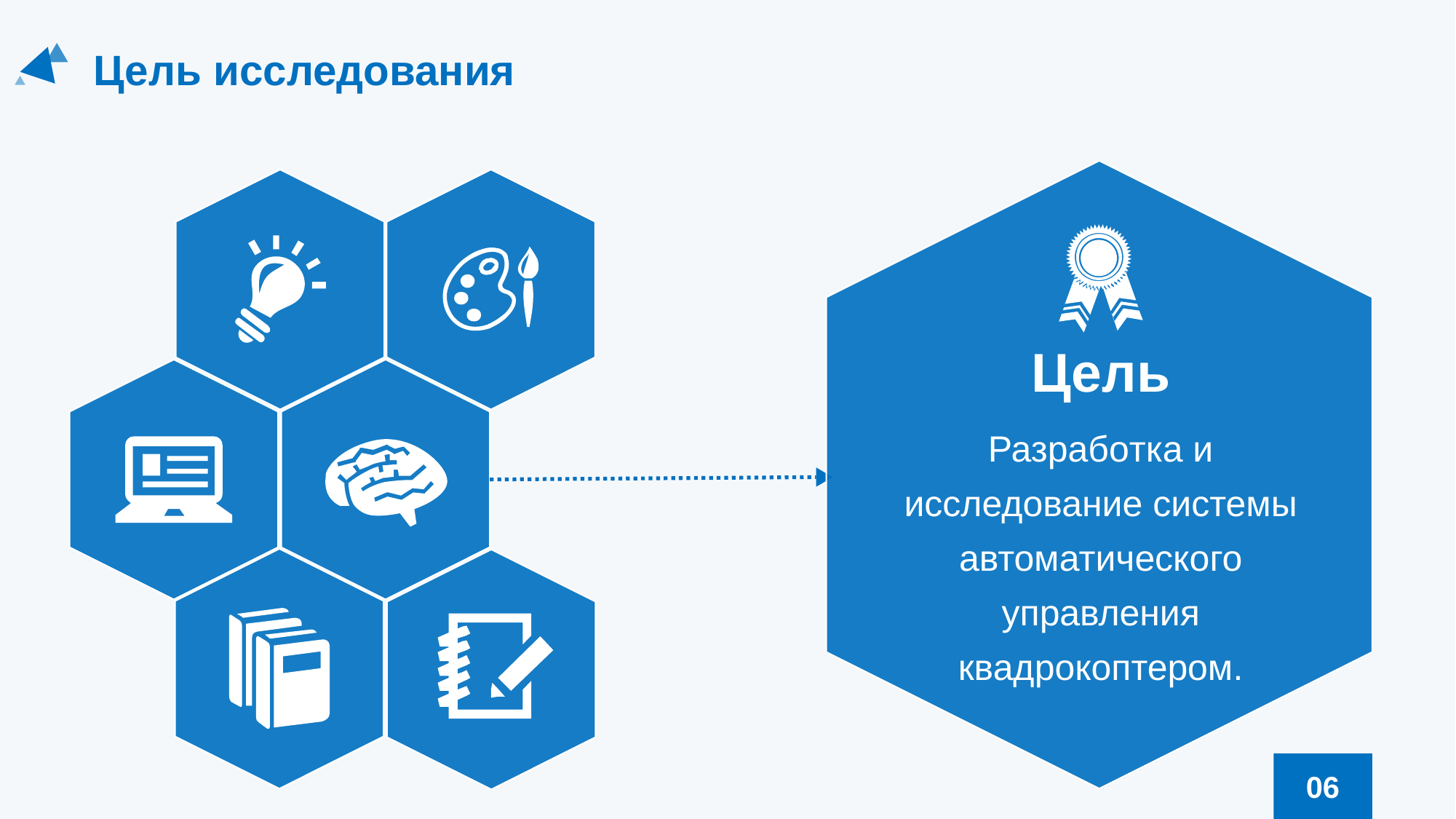

Цель исследования

Цель

Разработка и исследование системы автоматического управления квадрокоптером.

06